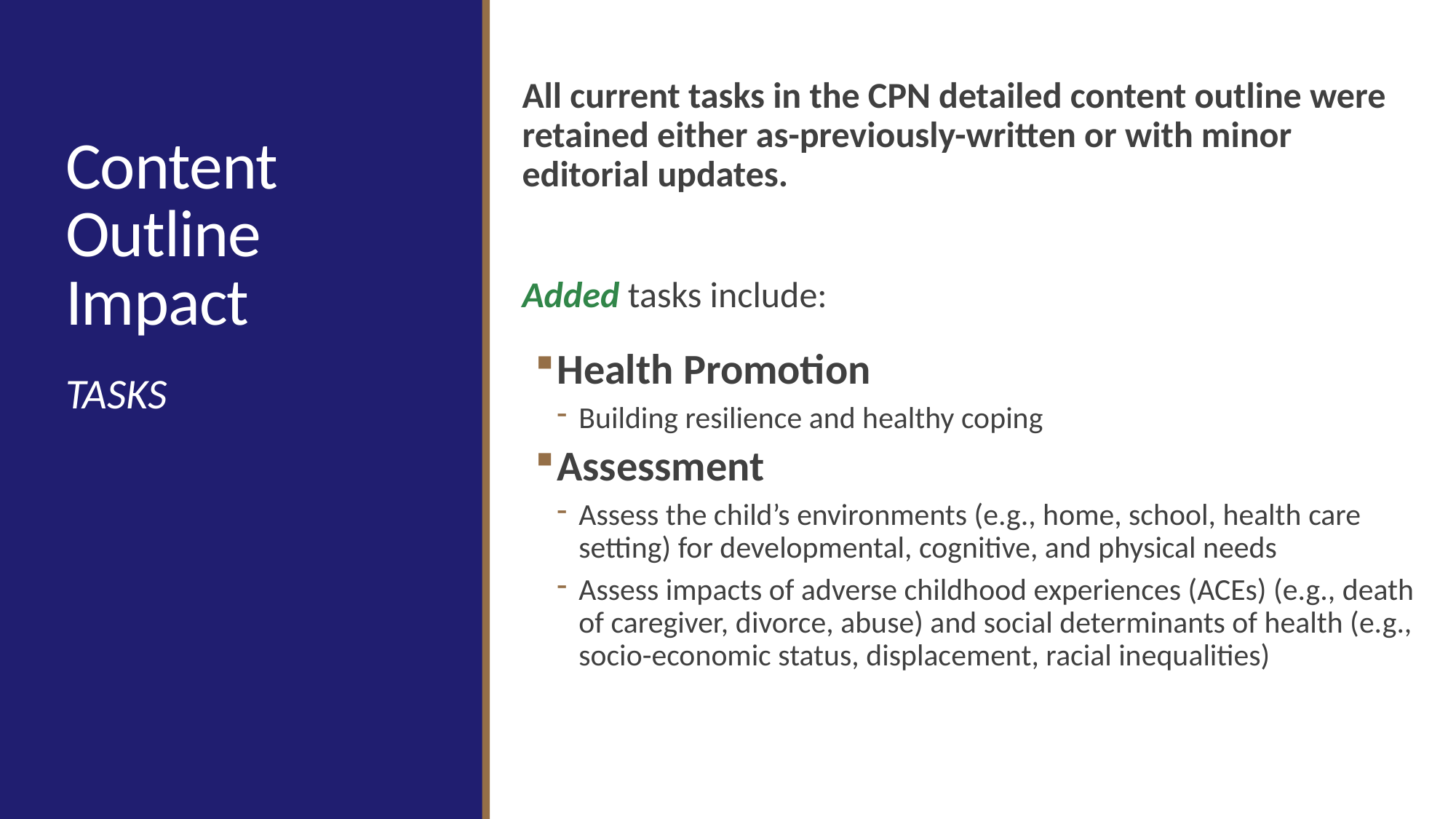

All current tasks in the CPN detailed content outline were retained either as-previously-written or with minor editorial updates.

Added tasks include:

Health Promotion
Building resilience and healthy coping
Assessment
Assess the child’s environments (e.g., home, school, health care setting) for developmental, cognitive, and physical needs
Assess impacts of adverse childhood experiences (ACEs) (e.g., death of caregiver, divorce, abuse) and social determinants of health (e.g., socio-economic status, displacement, racial inequalities)
# Content Outline Impact
TASKS